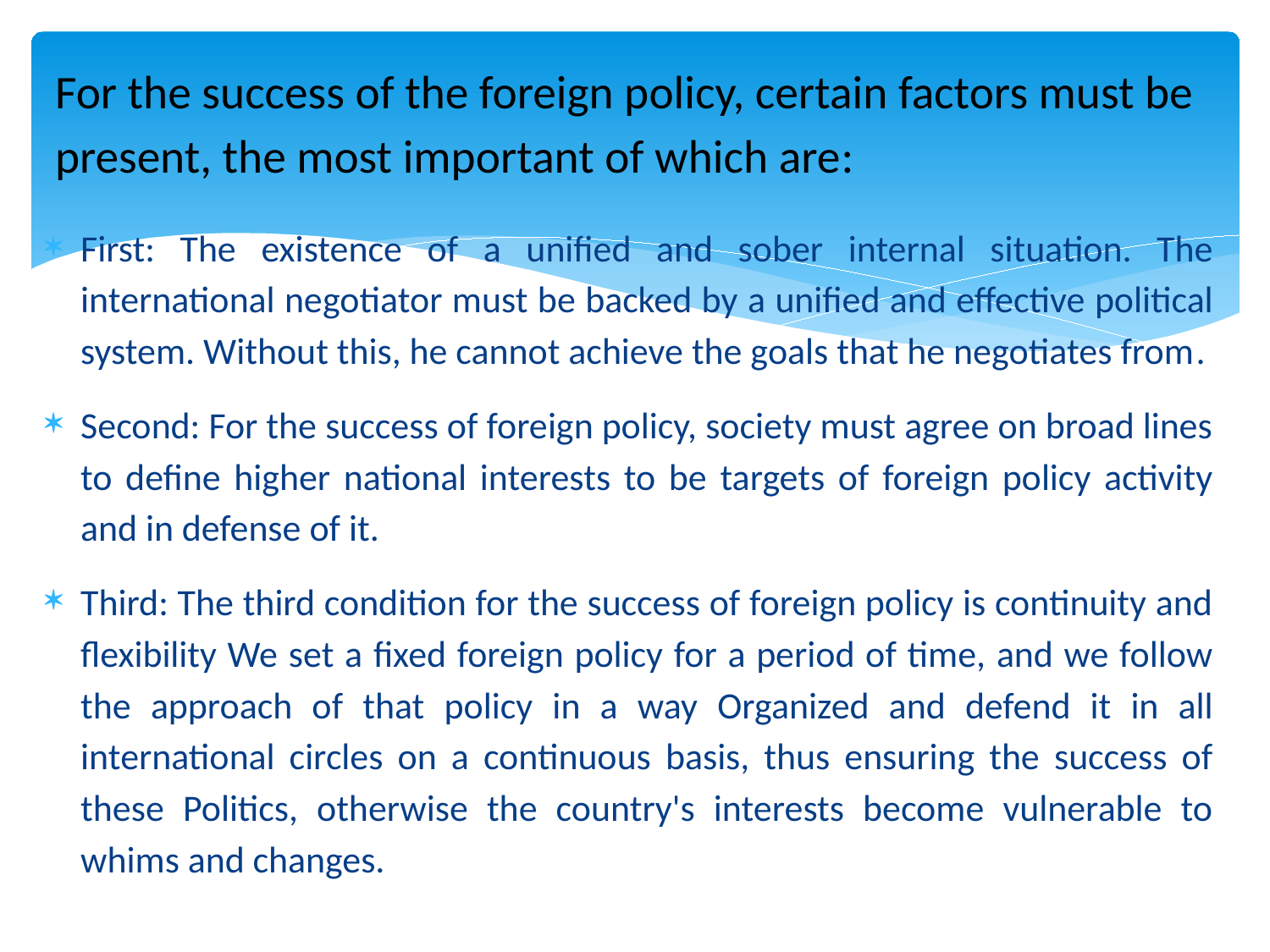

# For the success of the foreign policy, certain factors must be present, the most important of which are:
First: The existence of a unified and sober internal situation. The international negotiator must be backed by a unified and effective political system. Without this, he cannot achieve the goals that he negotiates from.
Second: For the success of foreign policy, society must agree on broad lines to define higher national interests to be targets of foreign policy activity and in defense of it.
Third: The third condition for the success of foreign policy is continuity and flexibility We set a fixed foreign policy for a period of time, and we follow the approach of that policy in a way Organized and defend it in all international circles on a continuous basis, thus ensuring the success of these Politics, otherwise the country's interests become vulnerable to whims and changes.